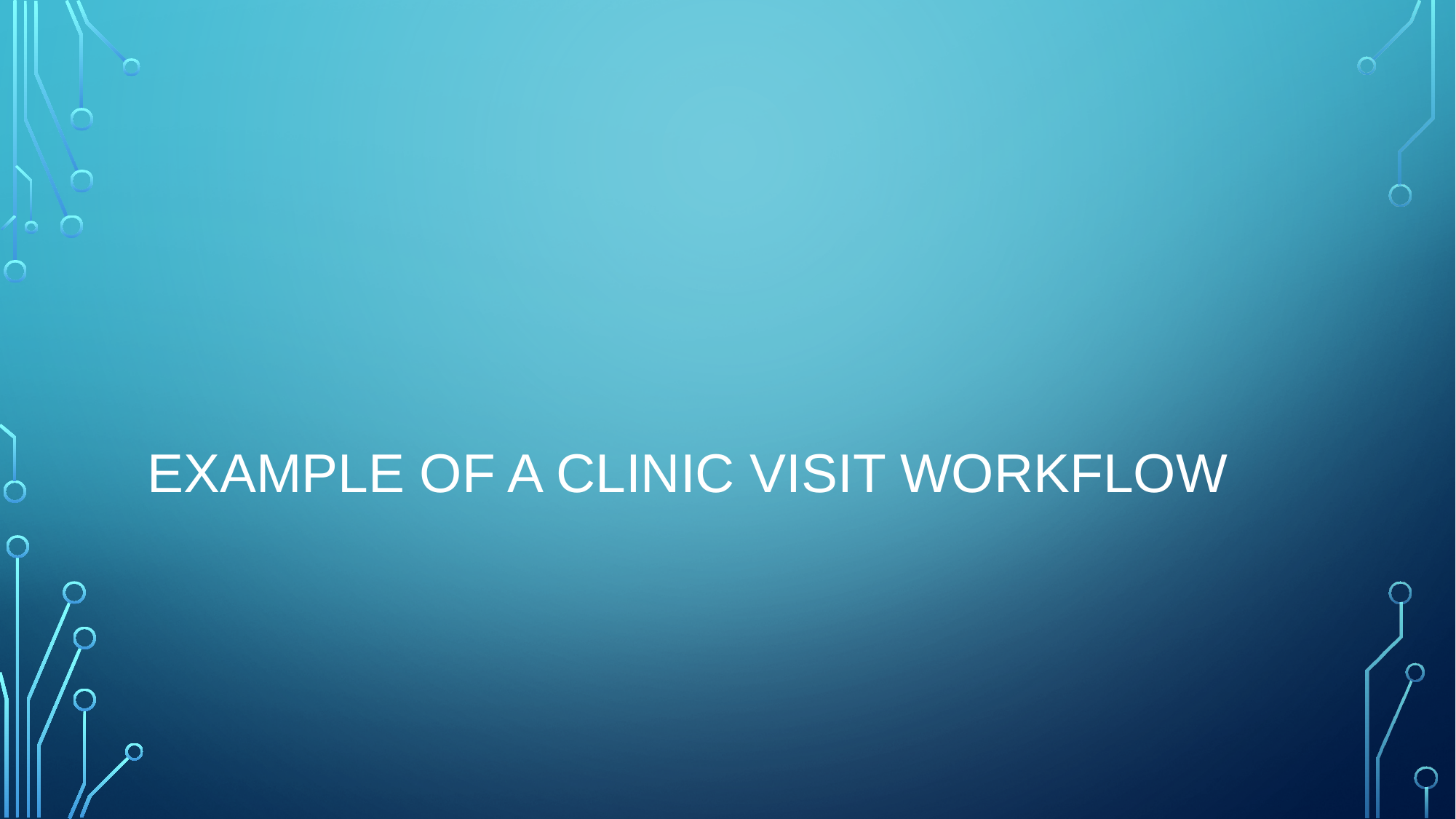

# Example of a Clinic Visit Workflow